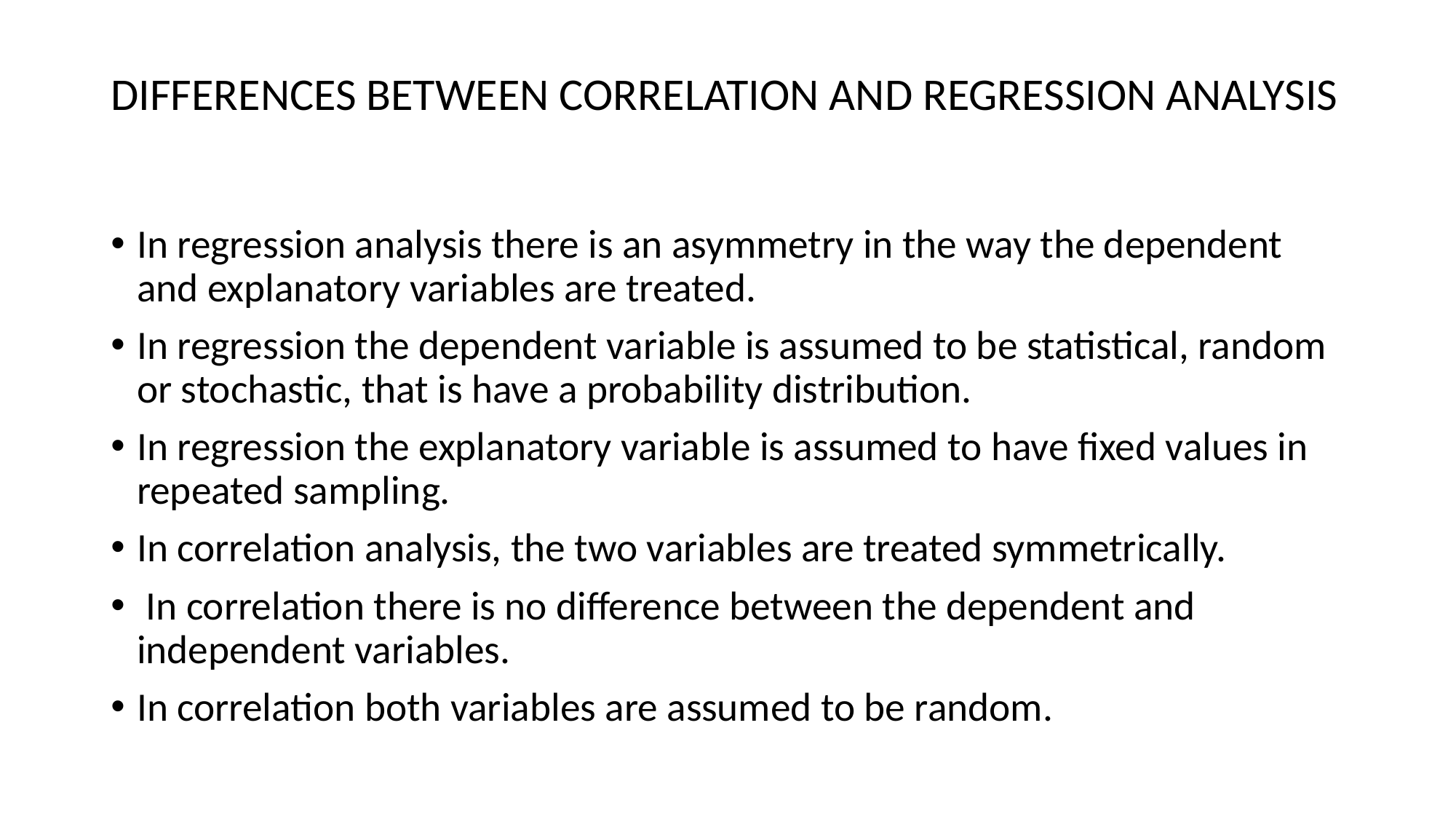

# DIFFERENCES BETWEEN CORRELATION AND REGRESSION ANALYSIS
In regression analysis there is an asymmetry in the way the dependent and explanatory variables are treated.
In regression the dependent variable is assumed to be statistical, random or stochastic, that is have a probability distribution.
In regression the explanatory variable is assumed to have fixed values in repeated sampling.
In correlation analysis, the two variables are treated symmetrically.
 In correlation there is no difference between the dependent and independent variables.
In correlation both variables are assumed to be random.